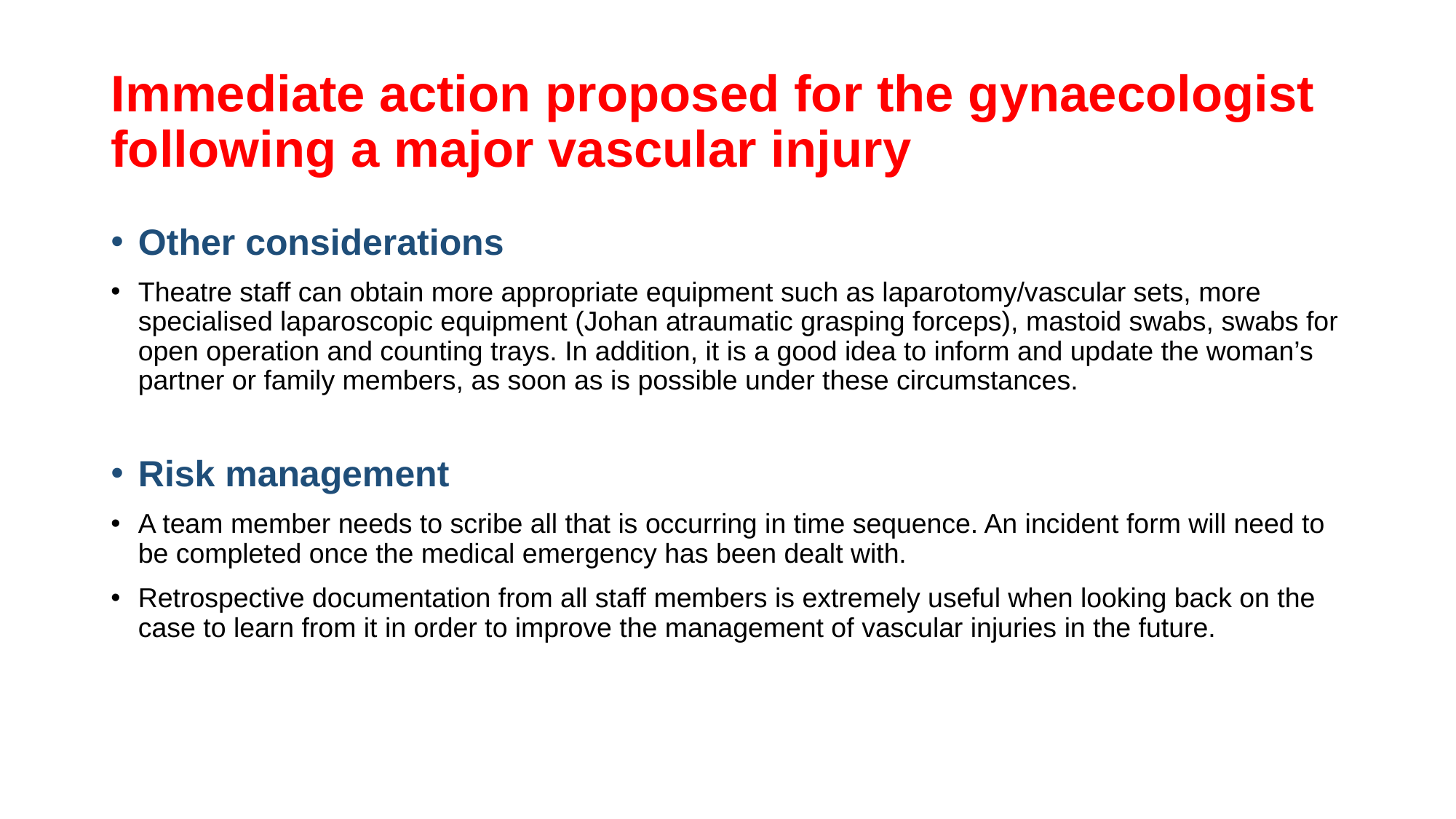

# Immediate action proposed for the gynaecologist following a major vascular injury
Other considerations
Theatre staff can obtain more appropriate equipment such as laparotomy/vascular sets, more specialised laparoscopic equipment (Johan atraumatic grasping forceps), mastoid swabs, swabs for open operation and counting trays. In addition, it is a good idea to inform and update the woman’s partner or family members, as soon as is possible under these circumstances.

Risk management
A team member needs to scribe all that is occurring in time sequence. An incident form will need to be completed once the medical emergency has been dealt with.
Retrospective documentation from all staff members is extremely useful when looking back on the case to learn from it in order to improve the management of vascular injuries in the future.